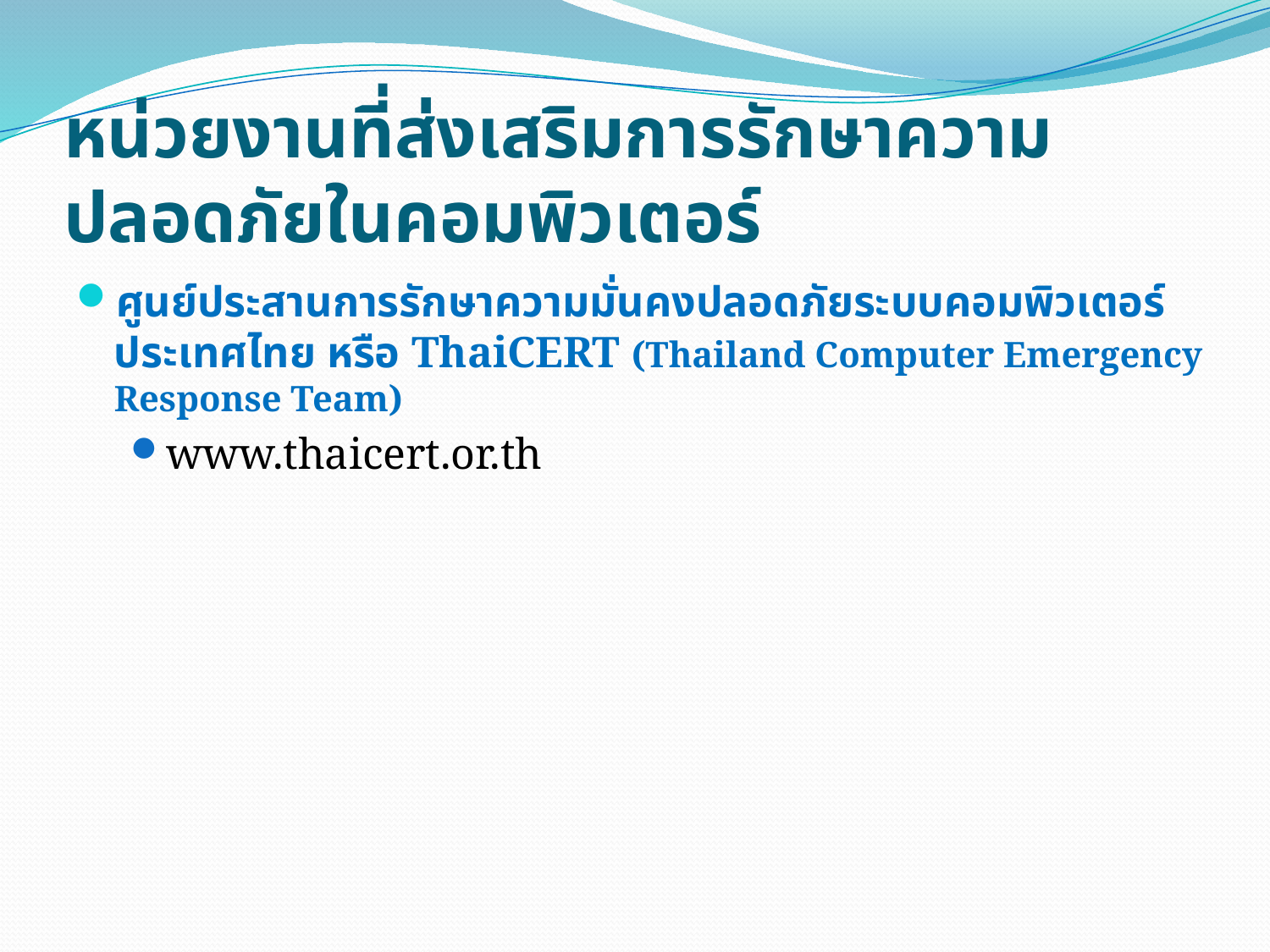

# หน่วยงานที่ส่งเสริมการรักษาความปลอดภัยในคอมพิวเตอร์
ศูนย์ประสานการรักษาความมั่นคงปลอดภัยระบบคอมพิวเตอร์ประเทศไทย หรือ ThaiCERT (Thailand Computer Emergency Response Team)
www.thaicert.or.th